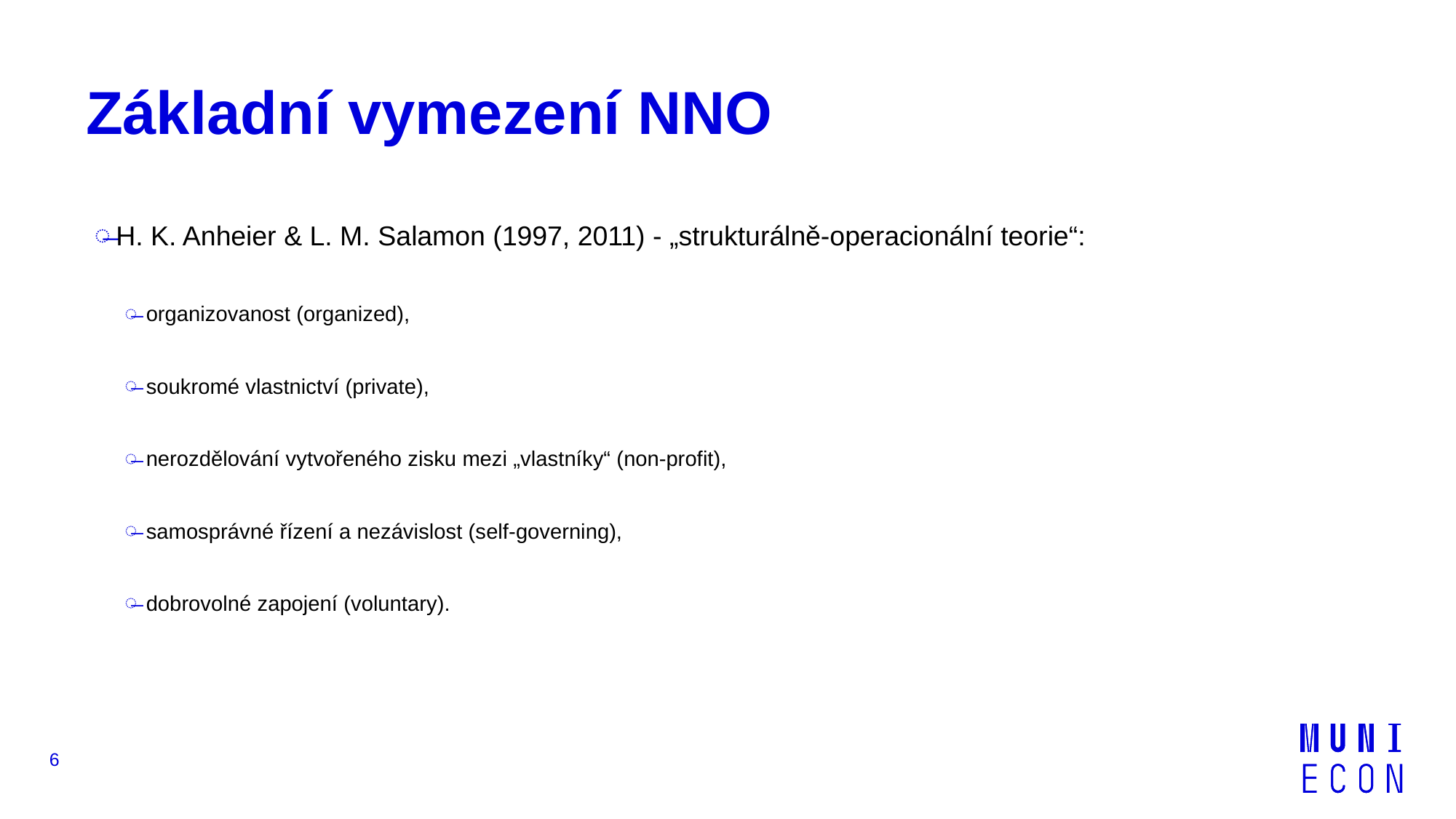

# Základní vymezení NNO
H. K. Anheier & L. M. Salamon (1997, 2011) - „strukturálně-operacionální teorie“:

organizovanost (organized),

soukromé vlastnictví (private),

nerozdělování vytvořeného zisku mezi „vlastníky“ (non-profit),

samosprávné řízení a nezávislost (self-governing),

dobrovolné zapojení (voluntary).

6